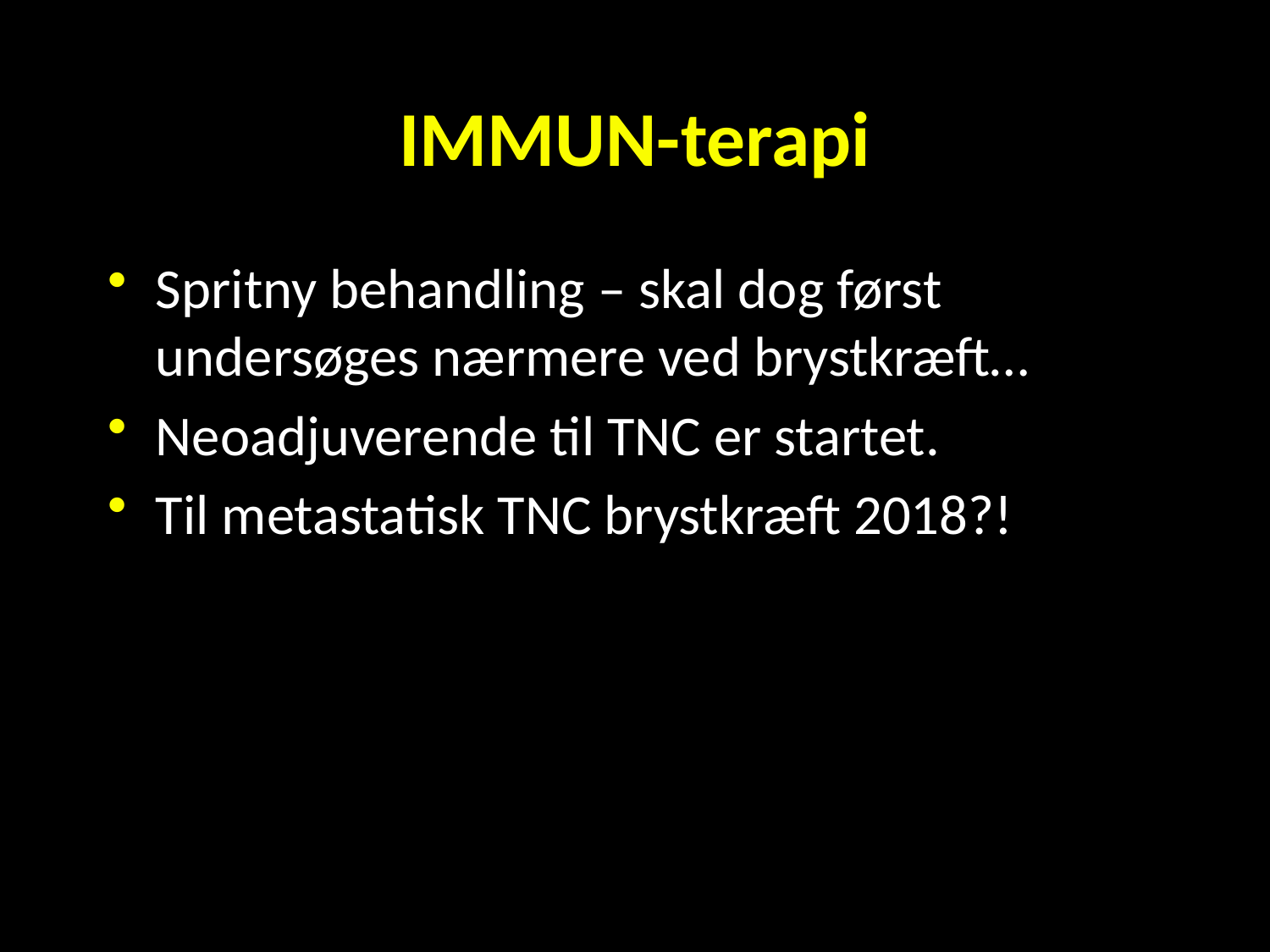

# IMMUN-terapi
Spritny behandling – skal dog først undersøges nærmere ved brystkræft…
Neoadjuverende til TNC er startet.
Til metastatisk TNC brystkræft 2018?!